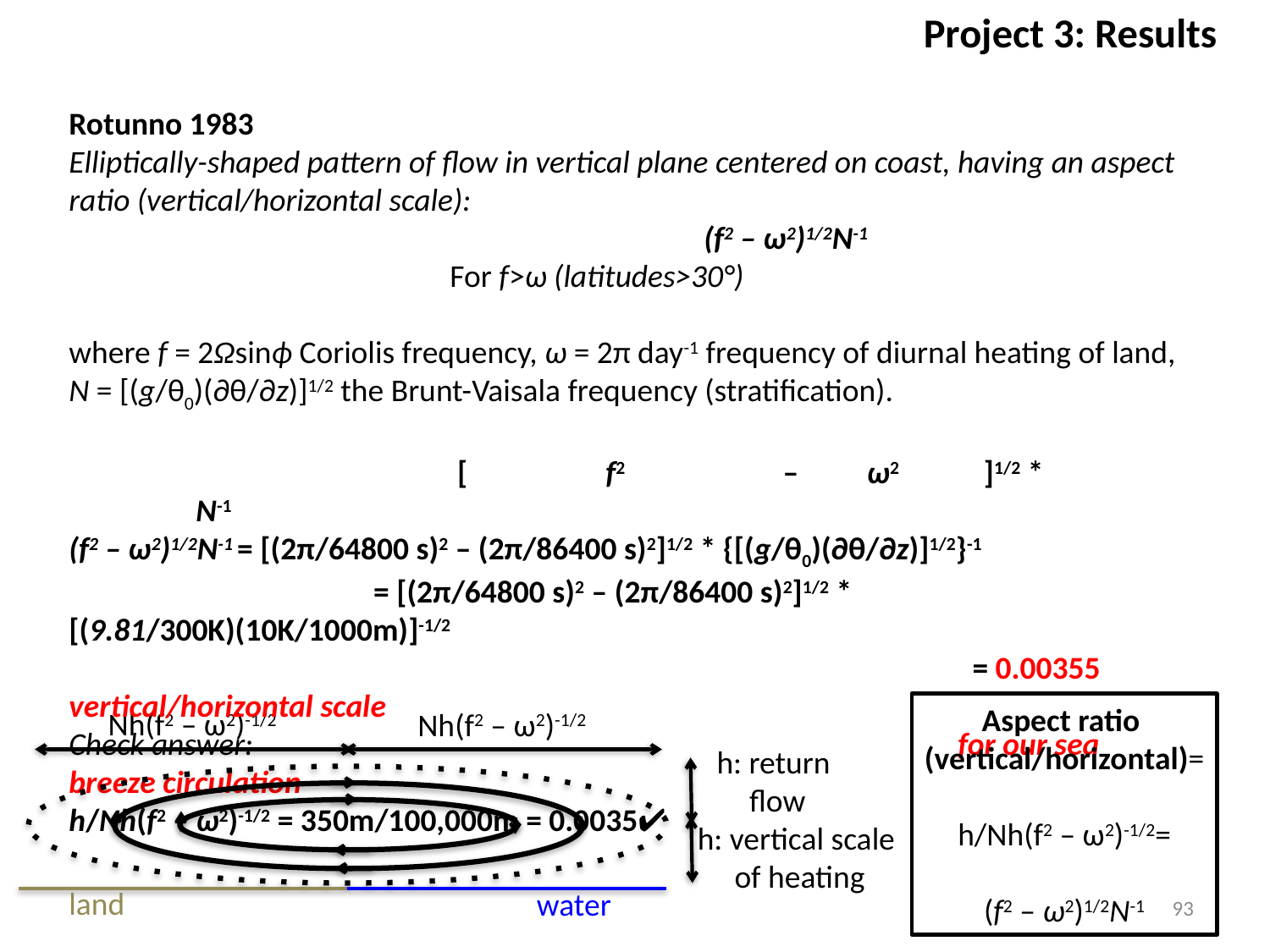

Project 3: Results
Rotunno 1983
Elliptically-shaped pattern of flow in vertical plane centered on coast, having an aspect ratio (vertical/horizontal scale):
			 		(f2 – ω2)1/2N-1 					For f>ω (latitudes>30°)

where f = 2Ωsinϕ Coriolis frequency, ω = 2π day-1 frequency of diurnal heating of land, N = [(g/θ0)(∂θ/∂z)]1/2 the Brunt-Vaisala frequency (stratification).
			 [	    f2 	           – 	     ω2	    ]1/2 * 		N-1
(f2 – ω2)1/2N-1 = [(2π/64800 s)2 – (2π/86400 s)2]1/2 * {[(g/θ0)(∂θ/∂z)]1/2}-1
     		       = [(2π/64800 s)2 – (2π/86400 s)2]1/2 * [(9.81/300K)(10K/1000m)]-1/2
							  = 0.00355 vertical/horizontal scale
Check answer:						for our sea breeze circulation
h/Nh(f2 – ω2)-1/2 = 350m/100,000m = 0.0035✔

Aspect ratio
(vertical/horizontal)=
h/Nh(f2 – ω2)-1/2=
(f2 – ω2)1/2N-1
Nh(f2 – ω2)-1/2
Nh(f2 – ω2)-1/2
h: return
flow

h: vertical scale
of heating
land
water
93